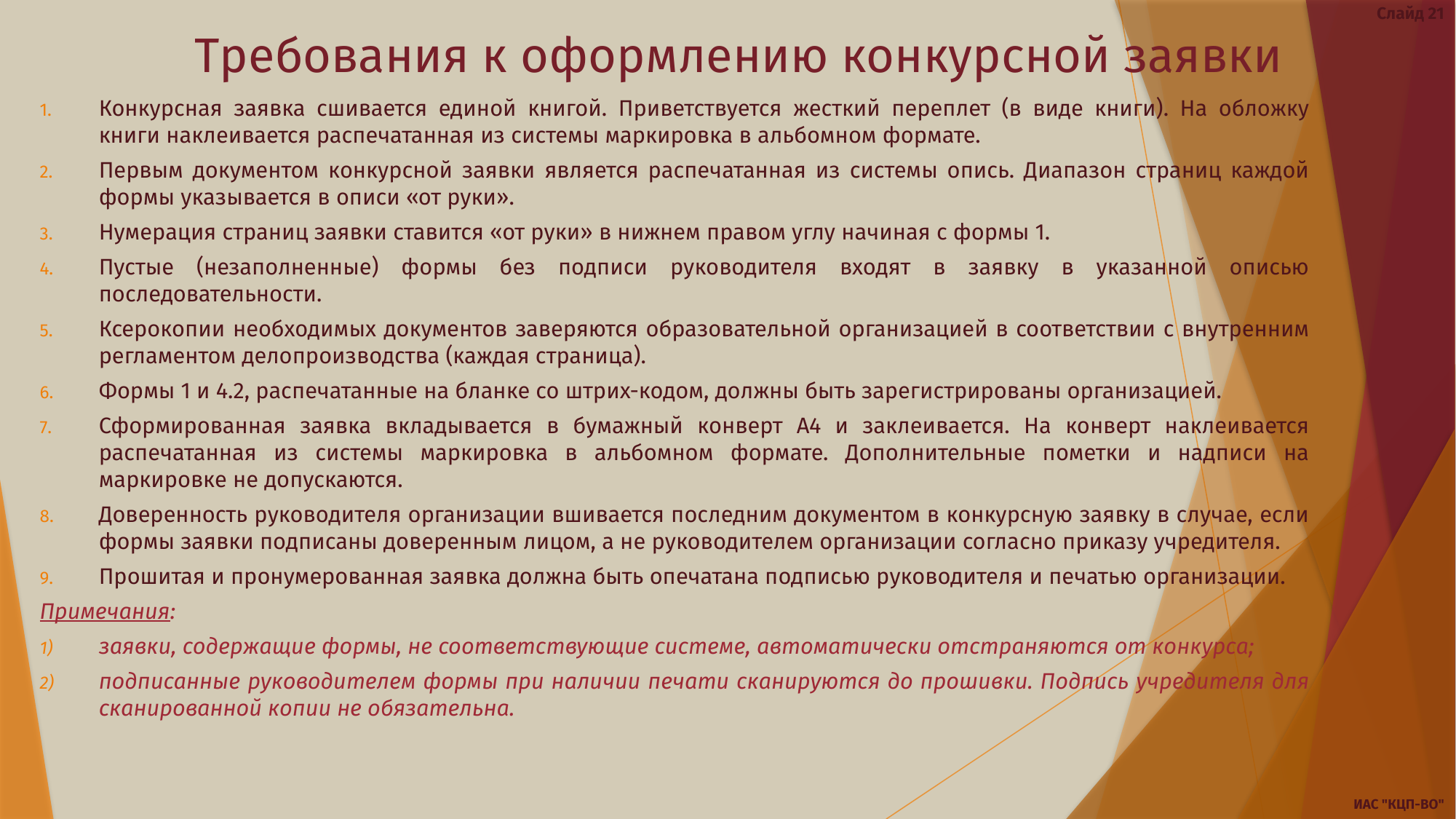

Слайд 21
# Требования к оформлению конкурсной заявки
Конкурсная заявка сшивается единой книгой. Приветствуется жесткий переплет (в виде книги). На обложку книги наклеивается распечатанная из системы маркировка в альбомном формате.
Первым документом конкурсной заявки является распечатанная из системы опись. Диапазон страниц каждой формы указывается в описи «от руки».
Нумерация страниц заявки ставится «от руки» в нижнем правом углу начиная с формы 1.
Пустые (незаполненные) формы без подписи руководителя входят в заявку в указанной описью последовательности.
Ксерокопии необходимых документов заверяются образовательной организацией в соответствии с внутренним регламентом делопроизводства (каждая страница).
Формы 1 и 4.2, распечатанные на бланке со штрих-кодом, должны быть зарегистрированы организацией.
Сформированная заявка вкладывается в бумажный конверт А4 и заклеивается. На конверт наклеивается распечатанная из системы маркировка в альбомном формате. Дополнительные пометки и надписи на маркировке не допускаются.
Доверенность руководителя организации вшивается последним документом в конкурсную заявку в случае, если формы заявки подписаны доверенным лицом, а не руководителем организации согласно приказу учредителя.
Прошитая и пронумерованная заявка должна быть опечатана подписью руководителя и печатью организации.
Примечания:
заявки, содержащие формы, не соответствующие системе, автоматически отстраняются от конкурса;
подписанные руководителем формы при наличии печати сканируются до прошивки. Подпись учредителя для сканированной копии не обязательна.
ИАС "КЦП-ВО"